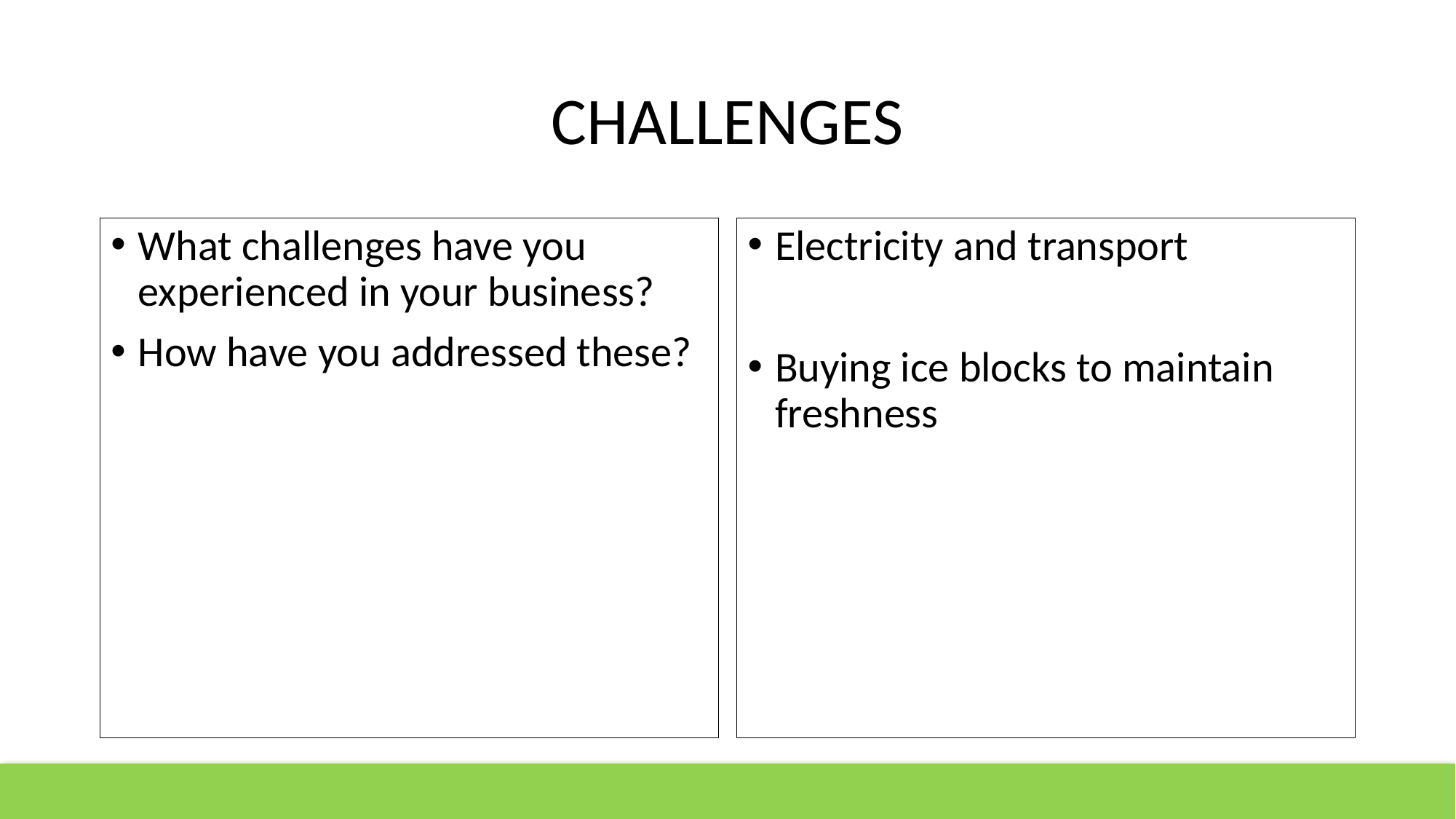

# CHALLENGES
What challenges have you experienced in your business?
How have you addressed these?
Electricity and transport

Buying ice blocks to maintain freshness